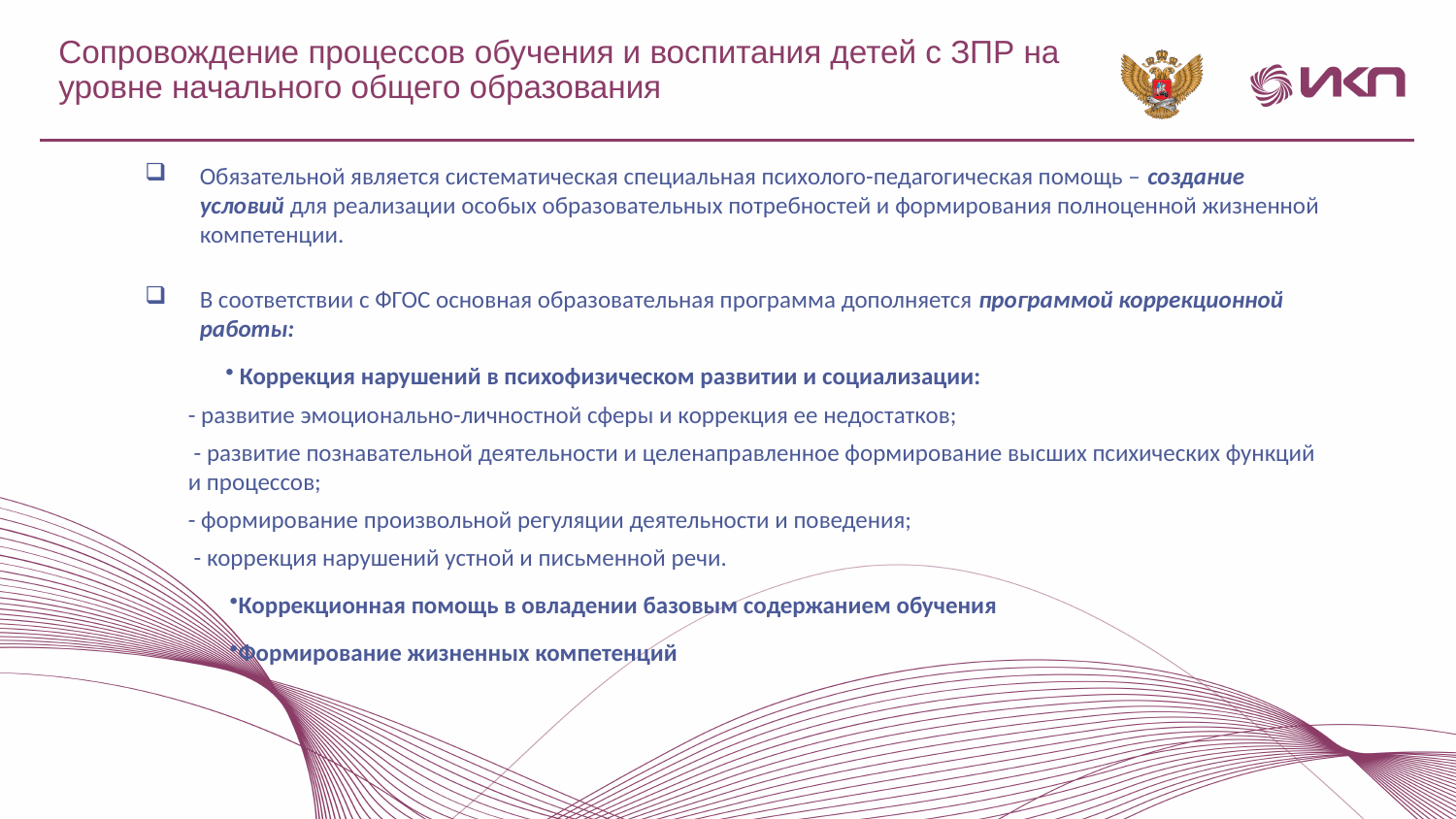

Сопровождение процессов обучения и воспитания детей с ЗПР на уровне начального общего образования
Обязательной является систематическая специальная психолого-педагогическая помощь – создание условий для реализации особых образовательных потребностей и формирования полноценной жизненной компетенции.
В соответствии с ФГОС основная образовательная программа дополняется программой коррекционной работы:
 Коррекция нарушений в психофизическом развитии и социализации:
- развитие эмоционально-личностной сферы и коррекция ее недостатков;
 - развитие познавательной деятельности и целенаправленное формирование высших психических функций и процессов;
- формирование произвольной регуляции деятельности и поведения;
 - коррекция нарушений устной и письменной речи.
Коррекционная помощь в овладении базовым содержанием обучения
Формирование жизненных компетенций